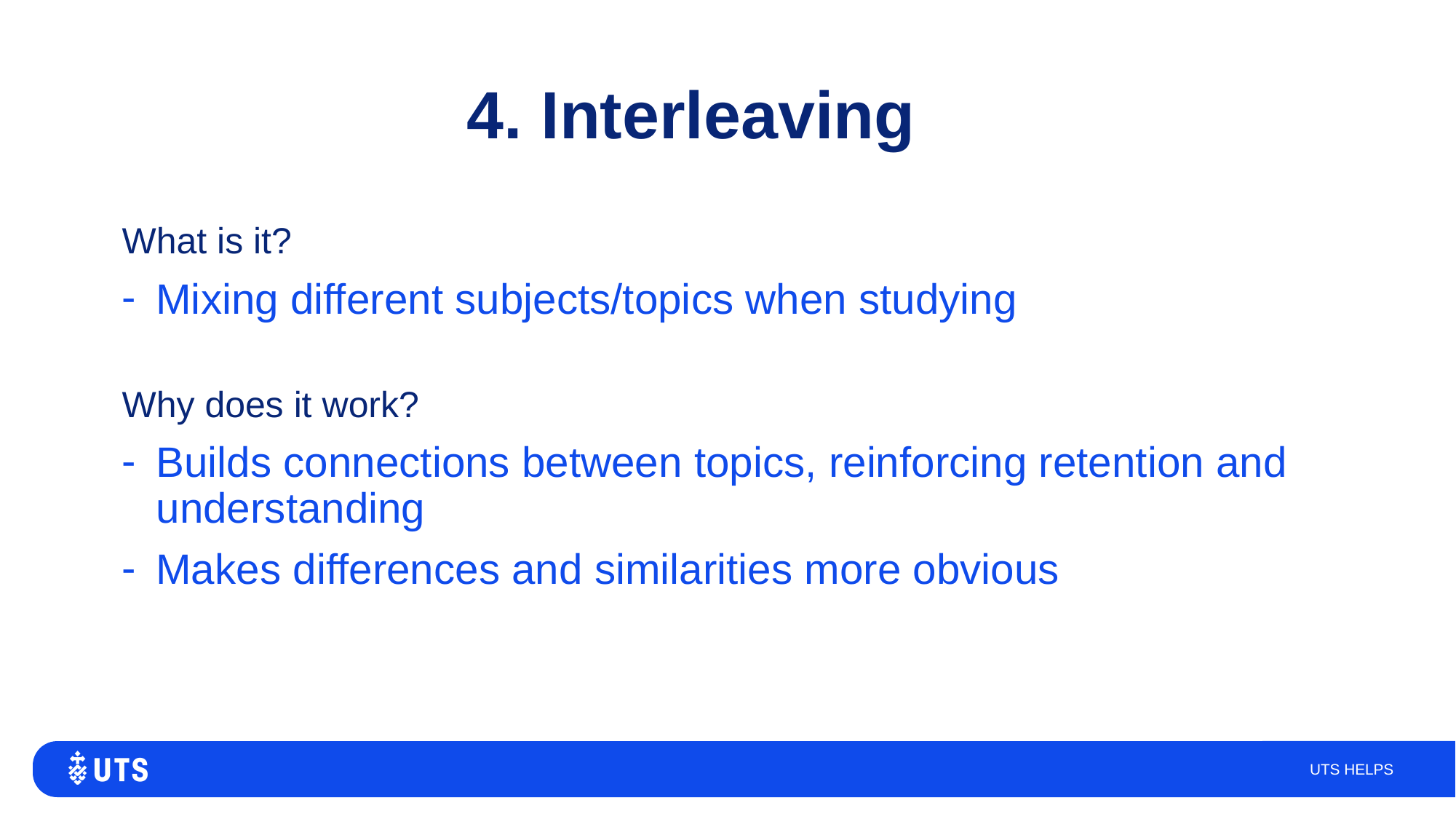

# 4. Interleaving
What is it?
Mixing different subjects/topics when studying

Why does it work?
Builds connections between topics, reinforcing retention and understanding
Makes differences and similarities more obvious

UTS HELPS